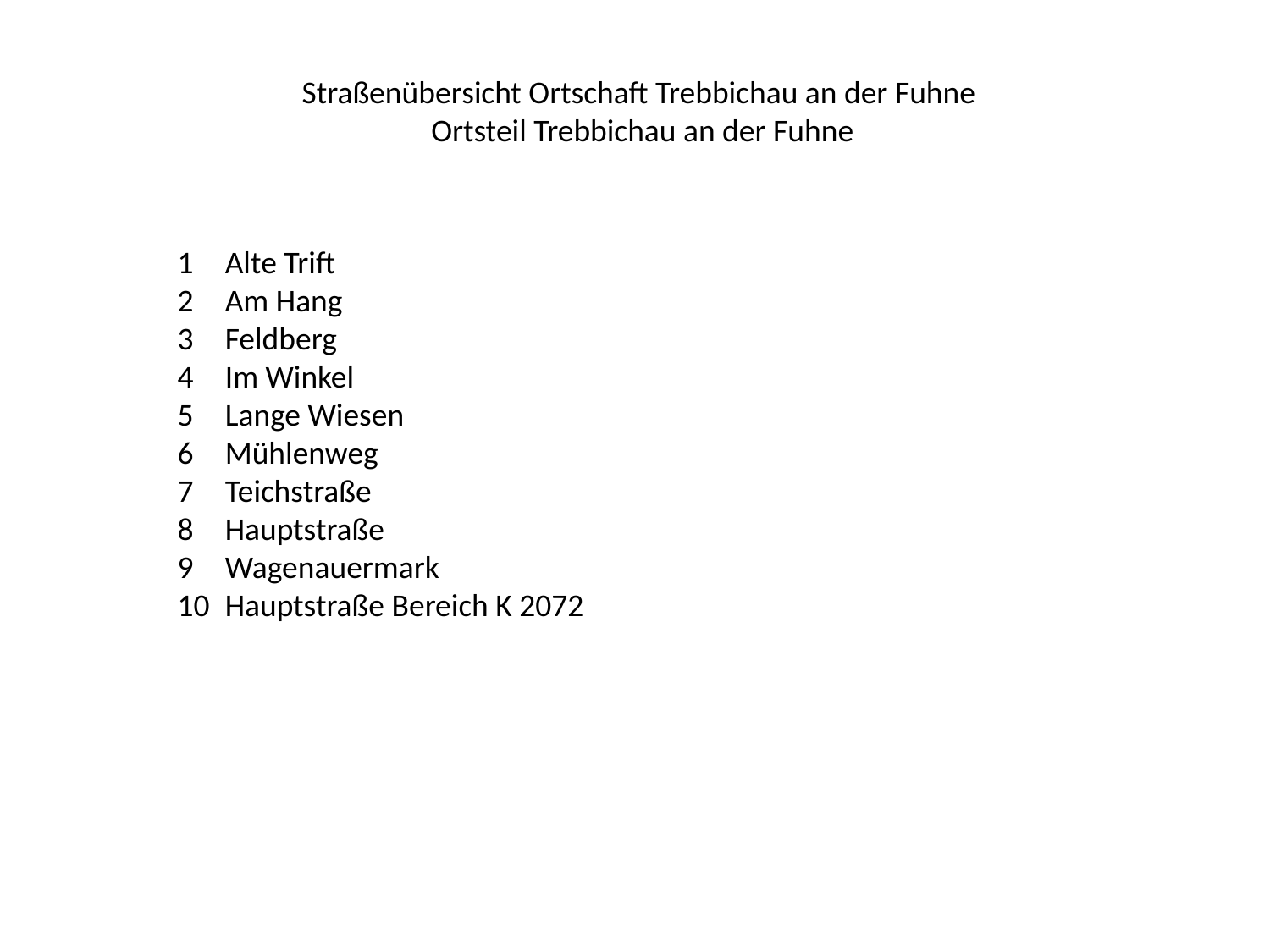

Straßenübersicht Ortschaft Trebbichau an der Fuhne
 Ortsteil Trebbichau an der Fuhne
Alte Trift
Am Hang
Feldberg
Im Winkel
Lange Wiesen
Mühlenweg
Teichstraße
Hauptstraße
Wagenauermark
Hauptstraße Bereich K 2072